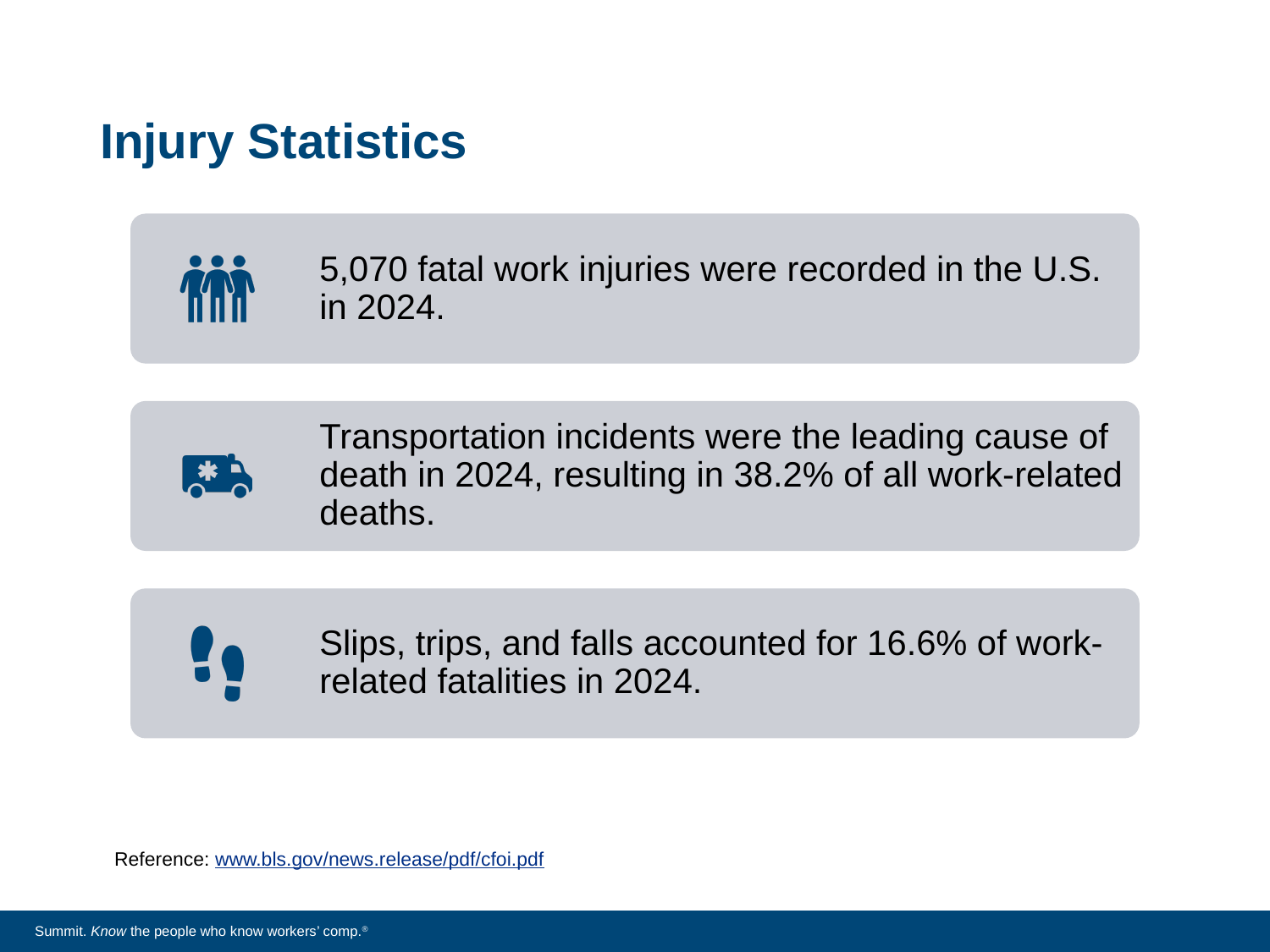

# Injury Statistics
5,070 fatal work injuries were recorded in the U.S. in 2024.
Transportation incidents were the leading cause of death in 2024, resulting in 38.2% of all work-related deaths.
Slips, trips, and falls accounted for 16.6% of work-related fatalities in 2024.
Reference: www.bls.gov/news.release/pdf/cfoi.pdf